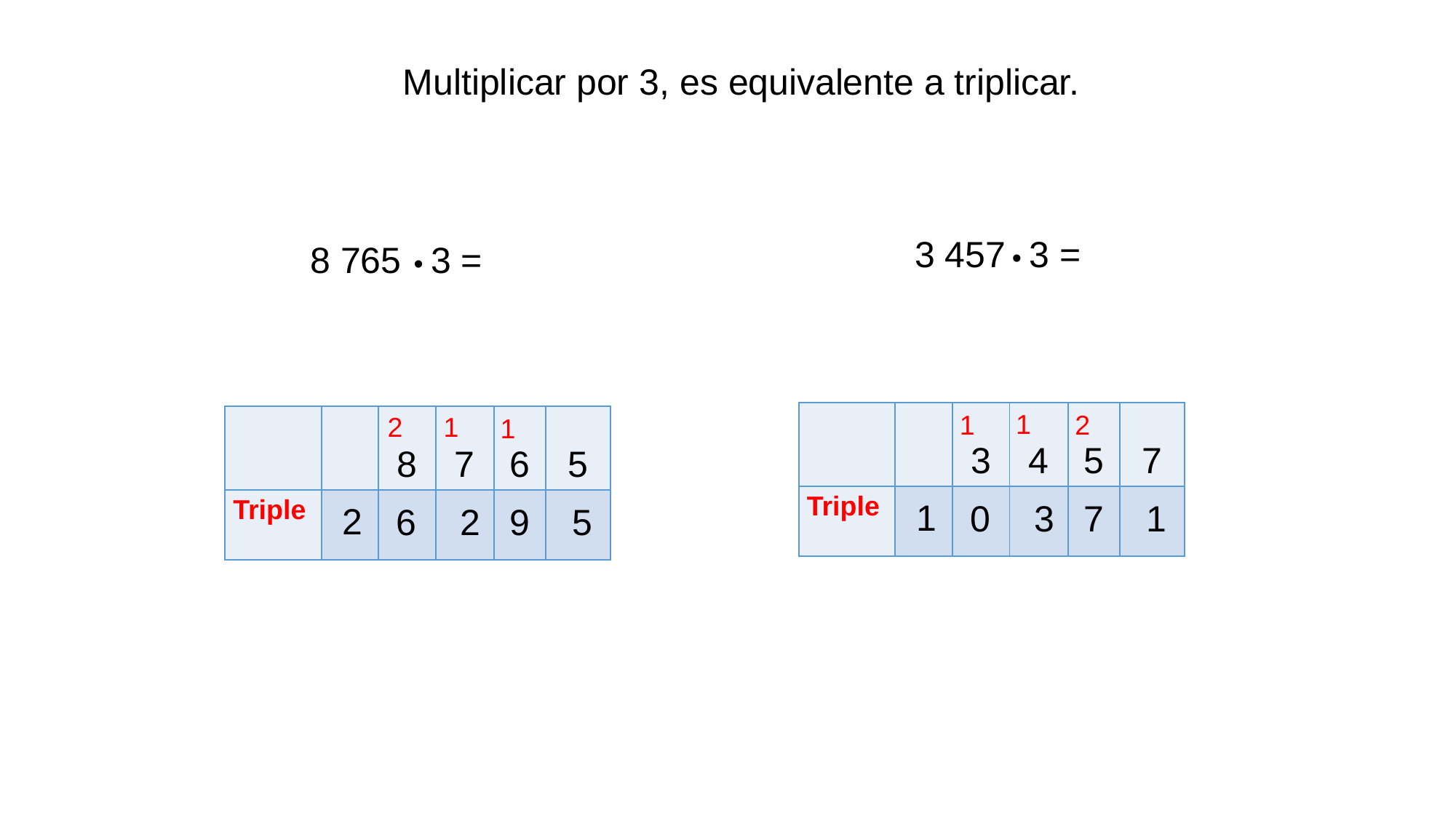

Multiplicar por 3, es equivalente a triplicar.
3 457 • 3 =
8 765  • 3 =
1
2
1
2
1
1
|  |  | 3 | 4 | 5 | 7 |
| --- | --- | --- | --- | --- | --- |
| Triple |  |  |  |  |  |
|  |  | 8 | 7 | 6 | 5 |
| --- | --- | --- | --- | --- | --- |
| Triple |  |  |  |  |  |
1
0
3
7
1
2
6
2
9
5